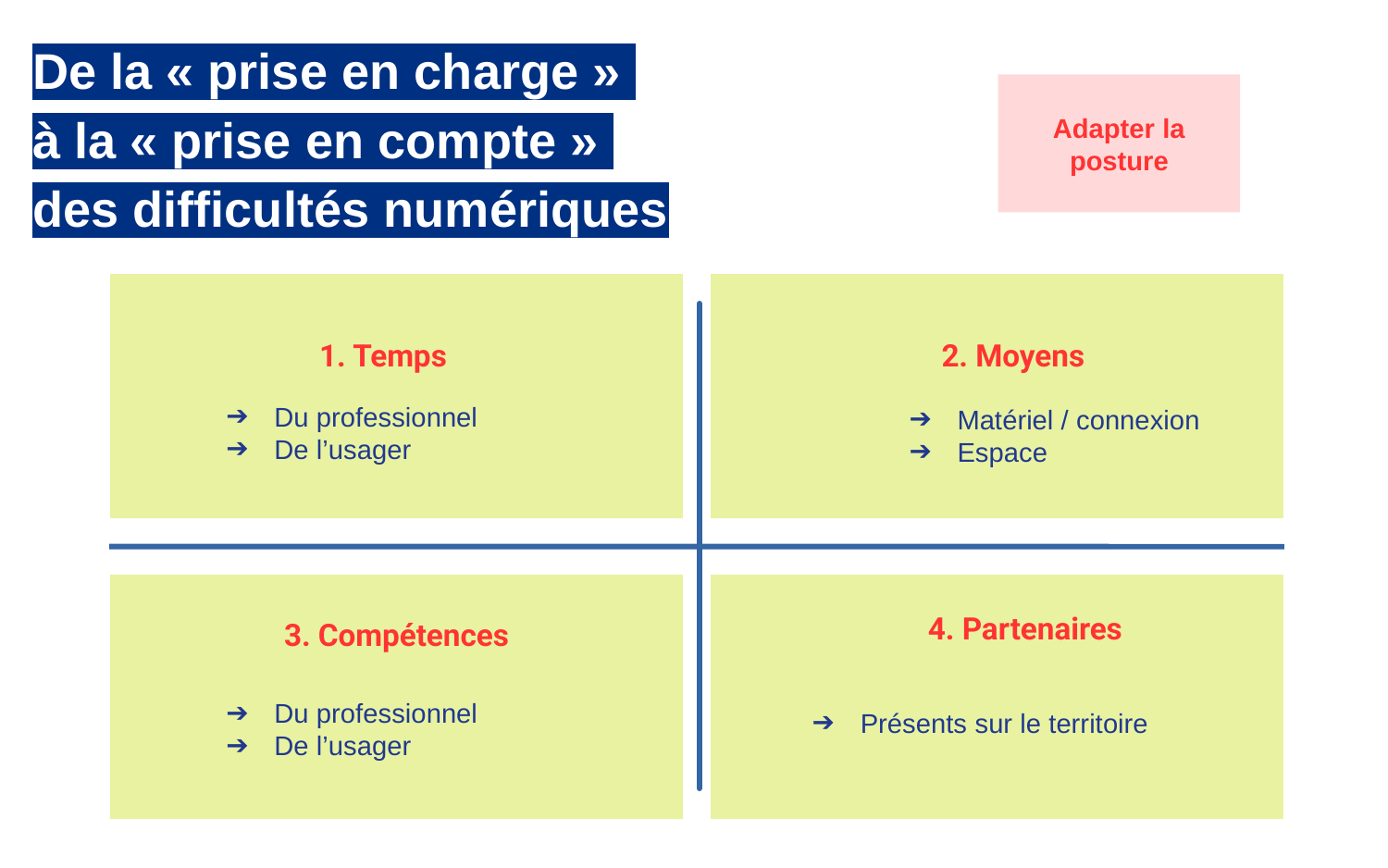

De la « prise en charge »
à la « prise en compte »
des difficultés numériques
Adapter la posture

1. Temps

2. Moyens
Du professionnel
De l’usager
Matériel / connexion
Espace

4. Partenaires

3. Compétences

Présents sur le territoire
Du professionnel
De l’usager